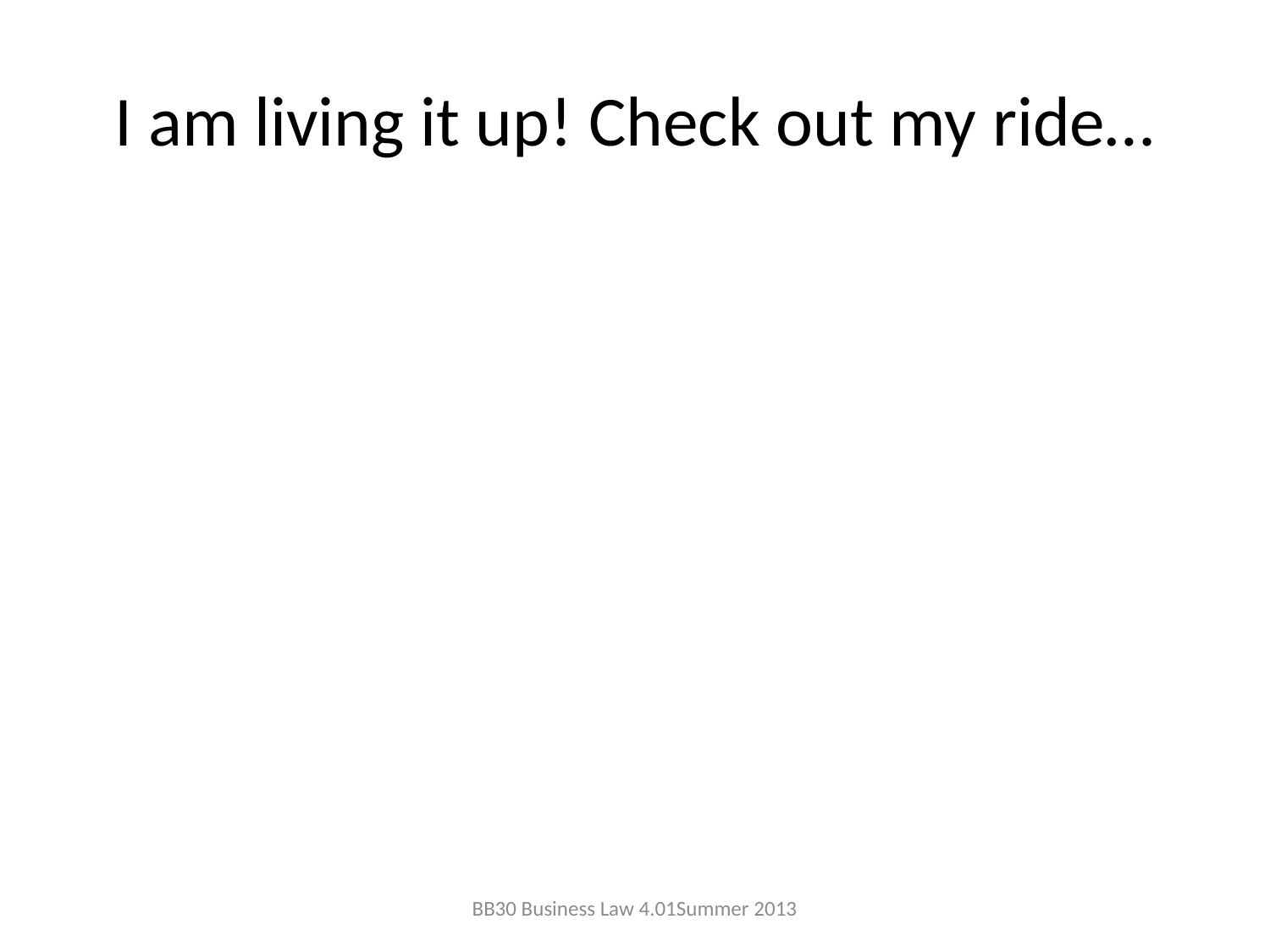

# I am living it up! Check out my ride…
BB30 Business Law 4.01	Summer 2013